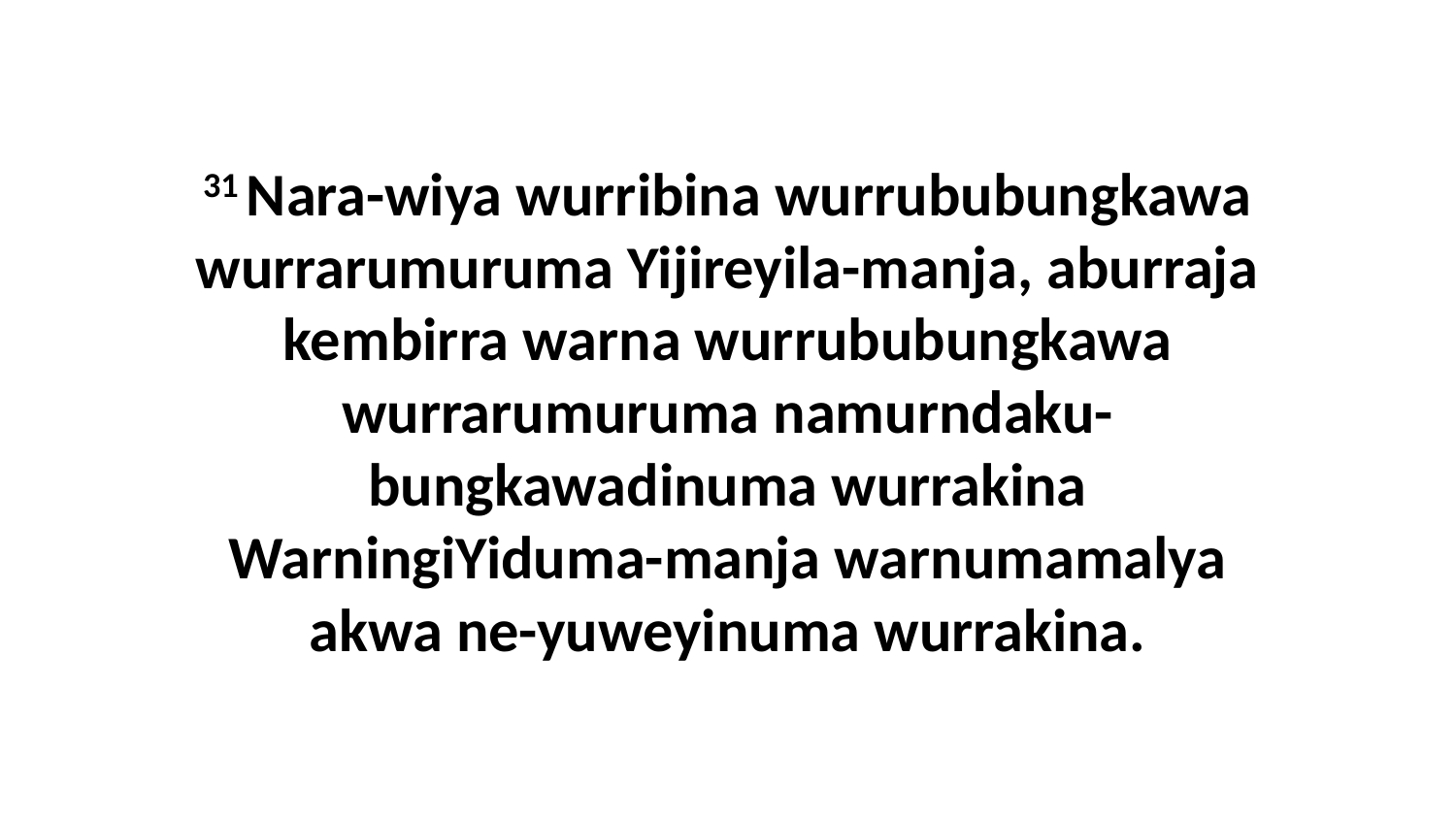

31 Nara-wiya wurribina wurrububungkawa wurrarumuruma Yijireyila-manja, aburraja kembirra warna wurrububungkawa wurrarumuruma namurndaku-bungkawadinuma wurrakina WarningiYiduma-manja warnumamalya akwa ne-yuweyinuma wurrakina.